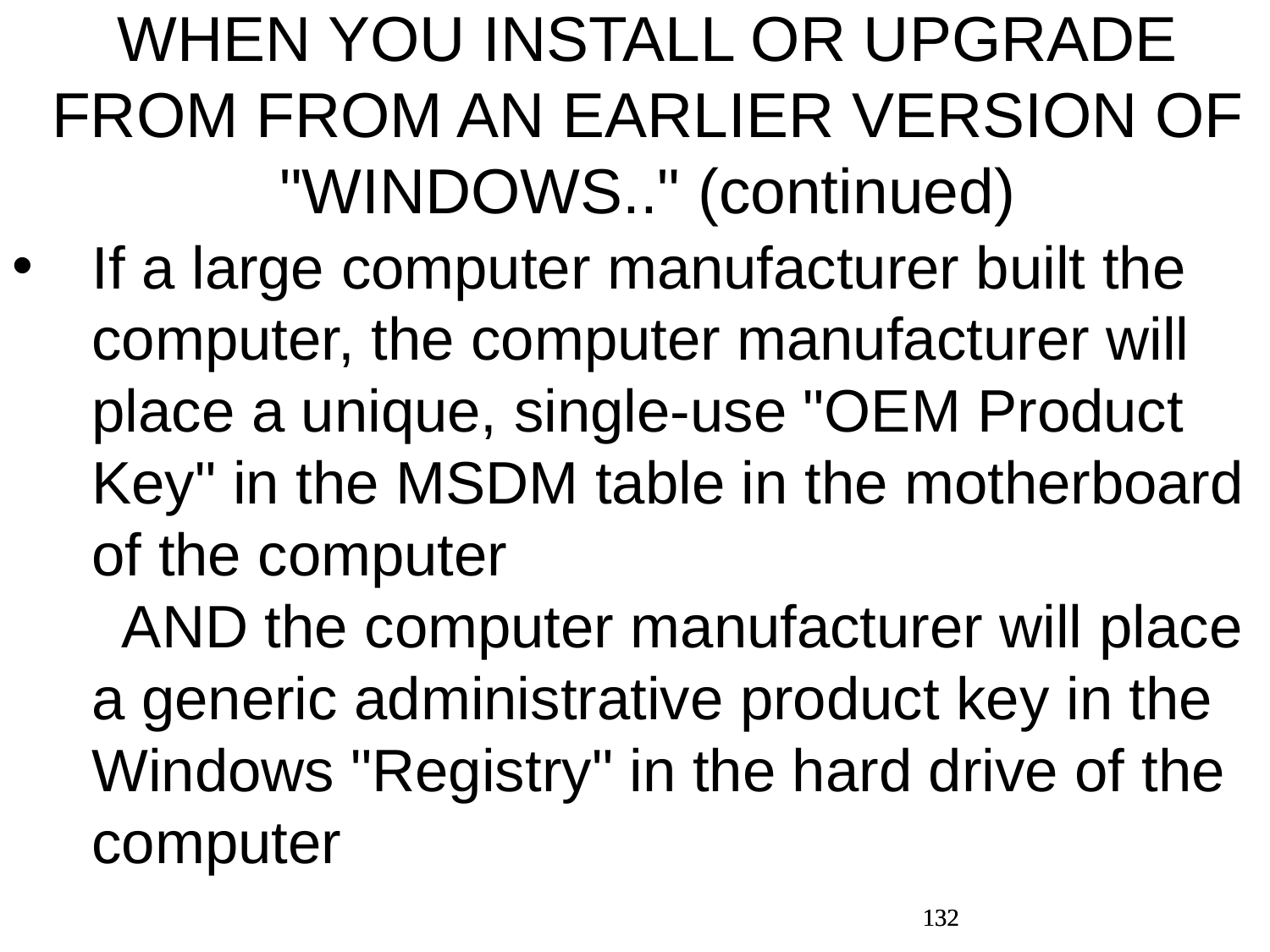

WHEN YOU INSTALL OR UPGRADE FROM FROM AN EARLIER VERSION OF "WINDOWS.." (continued)
If a large computer manufacturer built the computer, the computer manufacturer will place a unique, single-use "OEM Product Key" in the MSDM table in the motherboard of the computer                                               AND the computer manufacturer will place a generic administrative product key in the Windows "Registry" in the hard drive of the computer
132
132